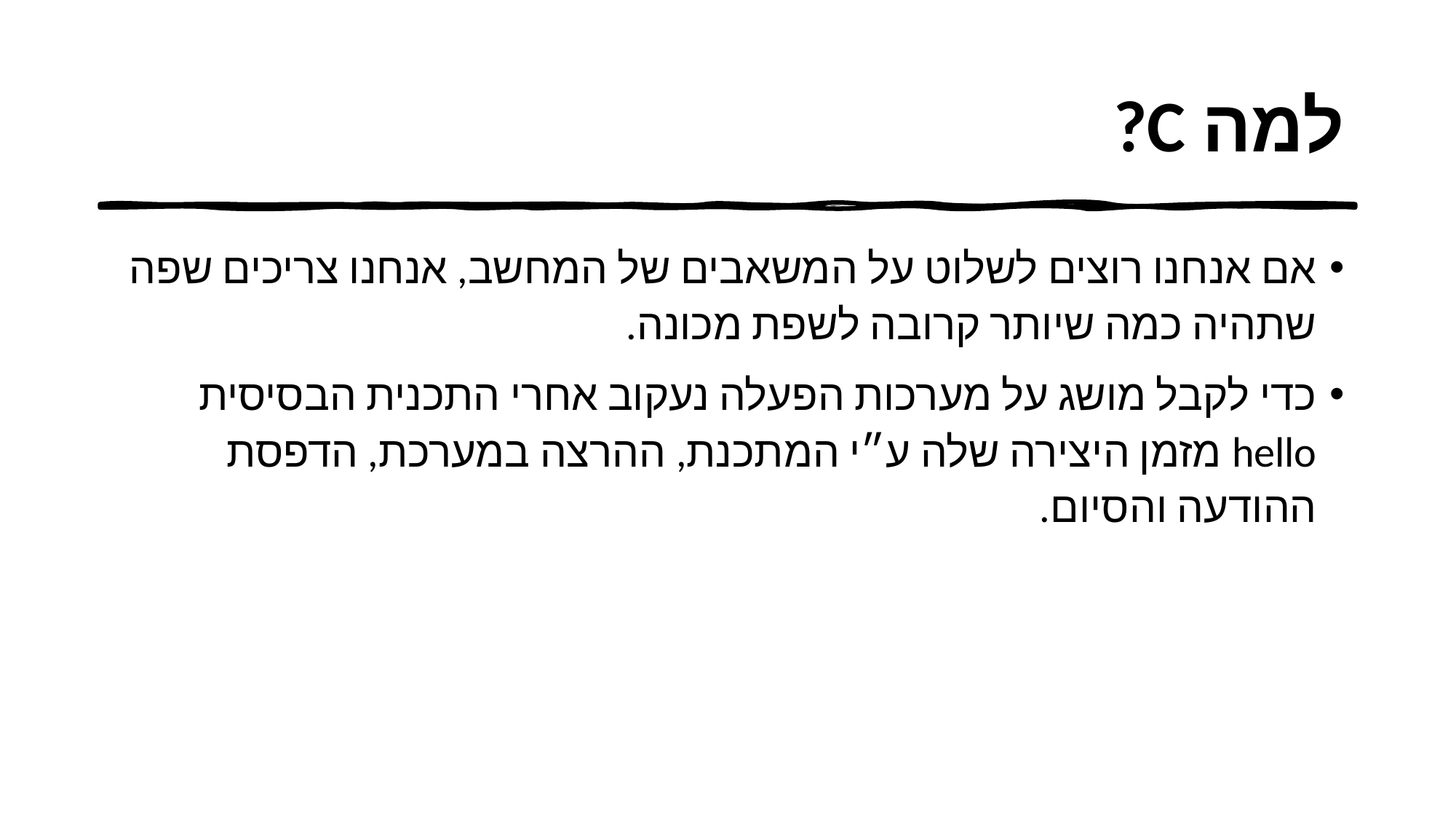

# למה C?
אם אנחנו רוצים לשלוט על המשאבים של המחשב, אנחנו צריכים שפה שתהיה כמה שיותר קרובה לשפת מכונה.
כדי לקבל מושג על מערכות הפעלה נעקוב אחרי התכנית הבסיסית hello מזמן היצירה שלה ע״י המתכנת, ההרצה במערכת, הדפסת ההודעה והסיום.